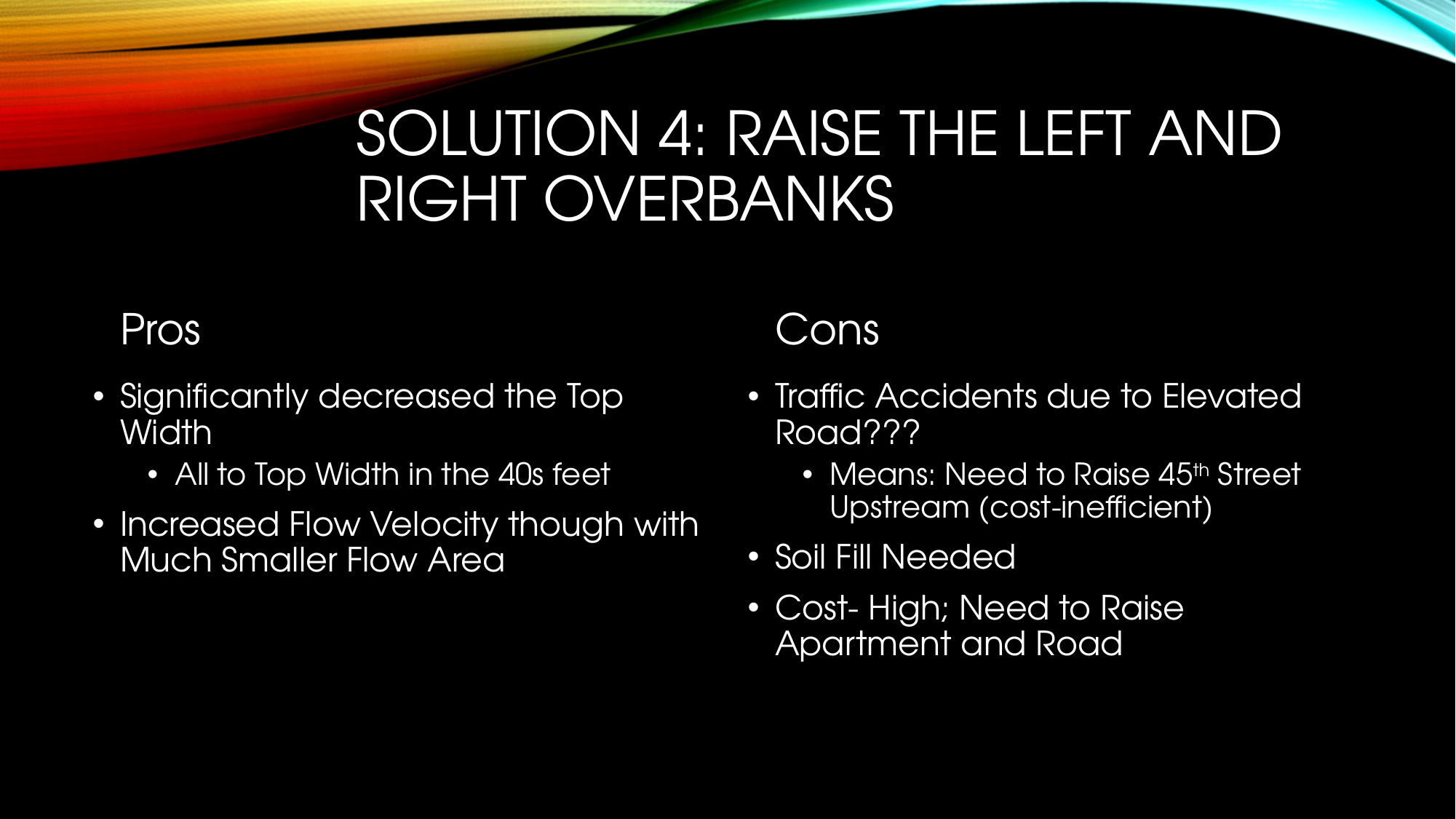

# SOLUTION 4: Raise the Left and Right Overbanks
Pros
Cons
Significantly decreased the Top Width
All to Top Width in the 40s feet
Increased Flow Velocity though with Much Smaller Flow Area
Traffic Accidents due to Elevated Road???
Means: Need to Raise 45th Street Upstream (cost-inefficient)
Soil Fill Needed
Cost- High; Need to Raise Apartment and Road